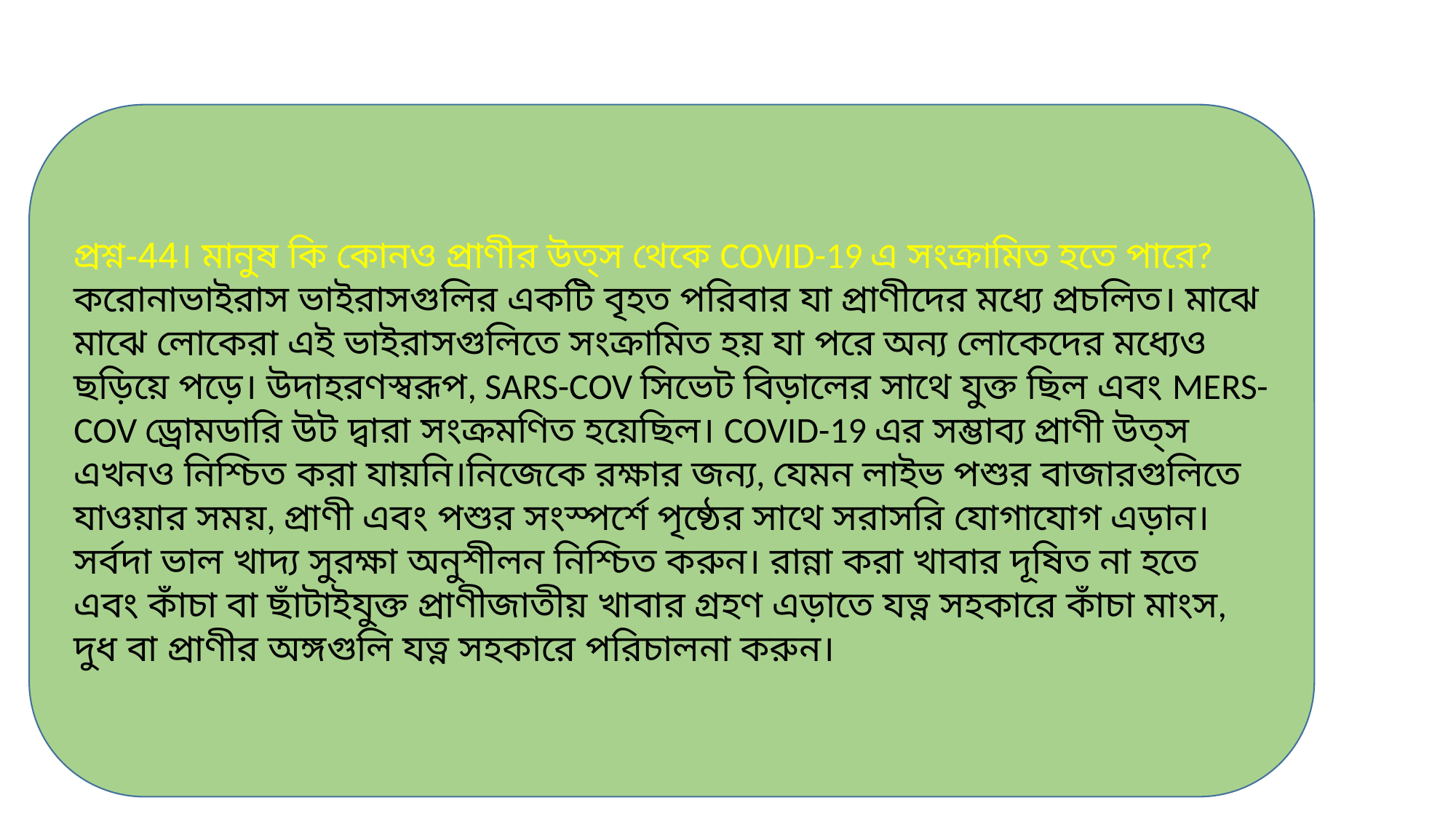

প্রশ্ন-44। মানুষ কি কোনও প্রাণীর উত্স থেকে COVID-19 এ সংক্রামিত হতে পারে?
করোনাভাইরাস ভাইরাসগুলির একটি বৃহত পরিবার যা প্রাণীদের মধ্যে প্রচলিত। মাঝে মাঝে লোকেরা এই ভাইরাসগুলিতে সংক্রামিত হয় যা পরে অন্য লোকেদের মধ্যেও ছড়িয়ে পড়ে। উদাহরণস্বরূপ, SARS-COV সিভেট বিড়ালের সাথে যুক্ত ছিল এবং MERS-COV ড্রোমডারি উট দ্বারা সংক্রমণিত হয়েছিল। COVID-19 এর সম্ভাব্য প্রাণী উত্স এখনও নিশ্চিত করা যায়নি।নিজেকে রক্ষার জন্য, যেমন লাইভ পশুর বাজারগুলিতে যাওয়ার সময়, প্রাণী এবং পশুর সংস্পর্শে পৃষ্ঠের সাথে সরাসরি যোগাযোগ এড়ান। সর্বদা ভাল খাদ্য সুরক্ষা অনুশীলন নিশ্চিত করুন। রান্না করা খাবার দূষিত না হতে এবং কাঁচা বা ছাঁটাইযুক্ত প্রাণীজাতীয় খাবার গ্রহণ এড়াতে যত্ন সহকারে কাঁচা মাংস, দুধ বা প্রাণীর অঙ্গগুলি যত্ন সহকারে পরিচালনা করুন।